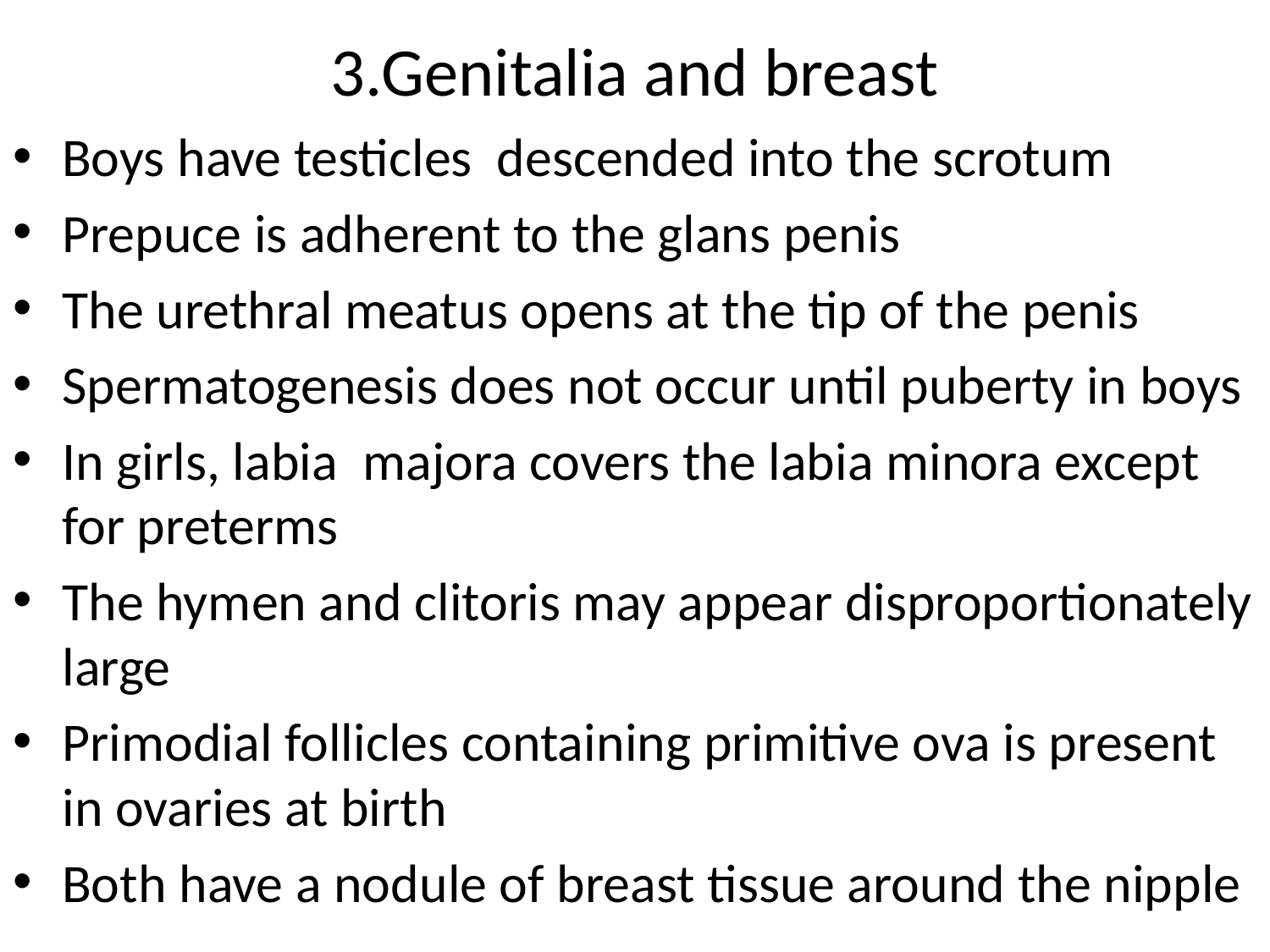

# 3.Genitalia and breast
Boys have testicles  descended into the scrotum
Prepuce is adherent to the glans penis
The urethral meatus opens at the tip of the penis
Spermatogenesis does not occur until puberty in boys
In girls, labia  majora covers the labia minora except for preterms
The hymen and clitoris may appear disproportionately large
Primodial follicles containing primitive ova is present in ovaries at birth
Both have a nodule of breast tissue around the nipple